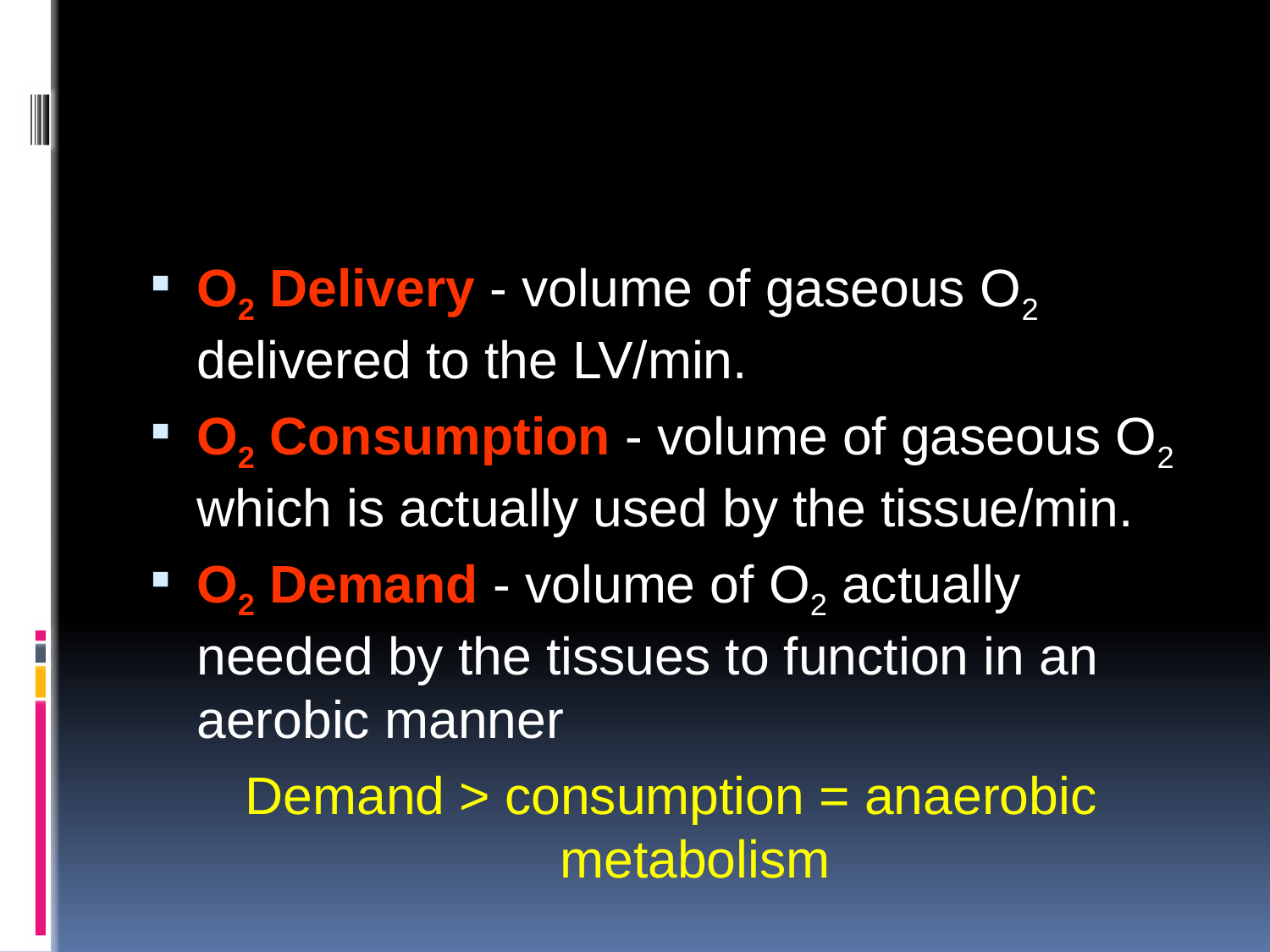

#
O2 Delivery - volume of gaseous O2 delivered to the LV/min.
O2 Consumption - volume of gaseous O2 which is actually used by the tissue/min.
O2 Demand - volume of O2 actually needed by the tissues to function in an aerobic manner
Demand > consumption = anaerobic metabolism